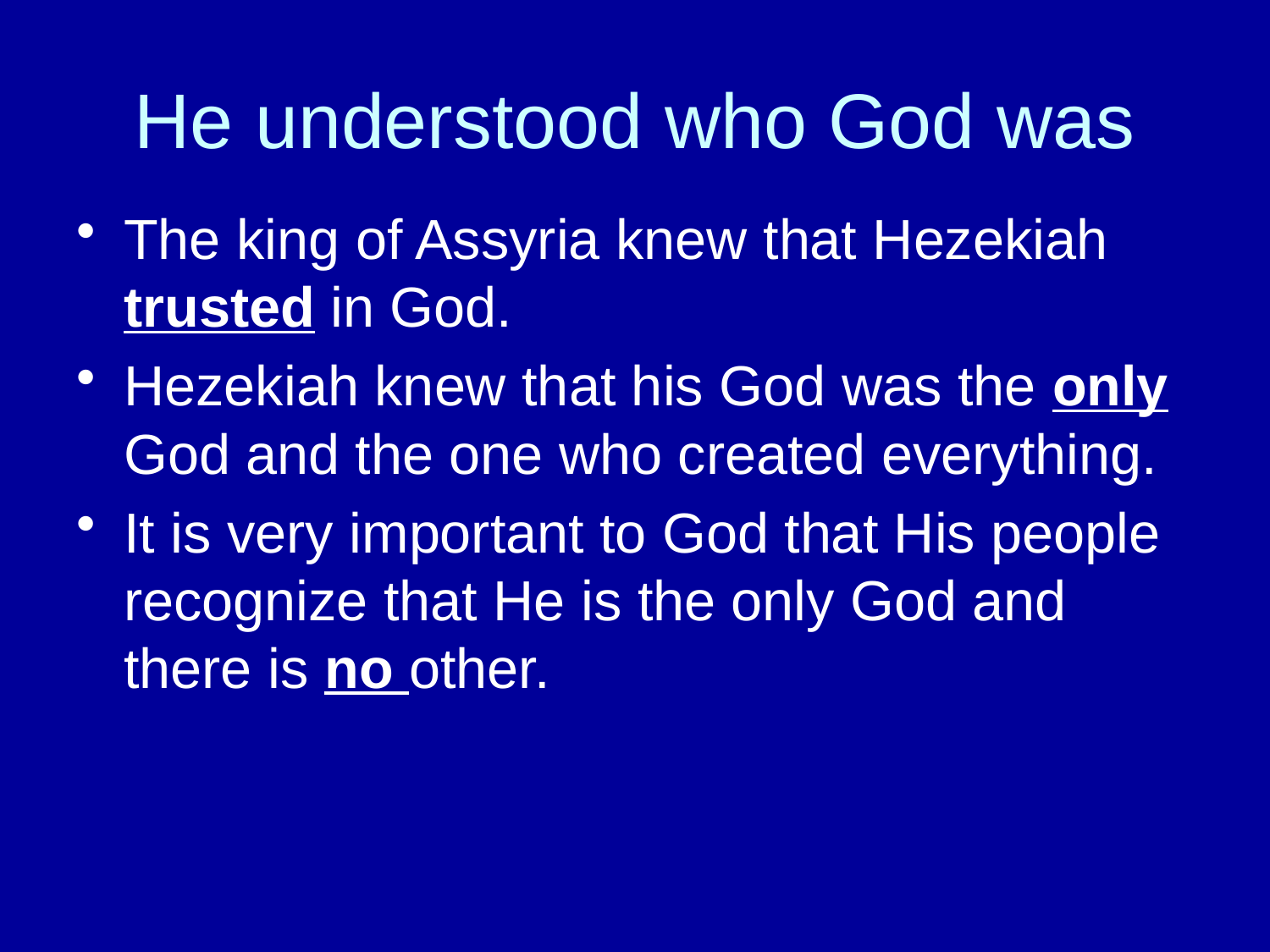

# He understood who God was
The king of Assyria knew that Hezekiah trusted in God.
Hezekiah knew that his God was the only God and the one who created everything.
It is very important to God that His people recognize that He is the only God and there is no other.